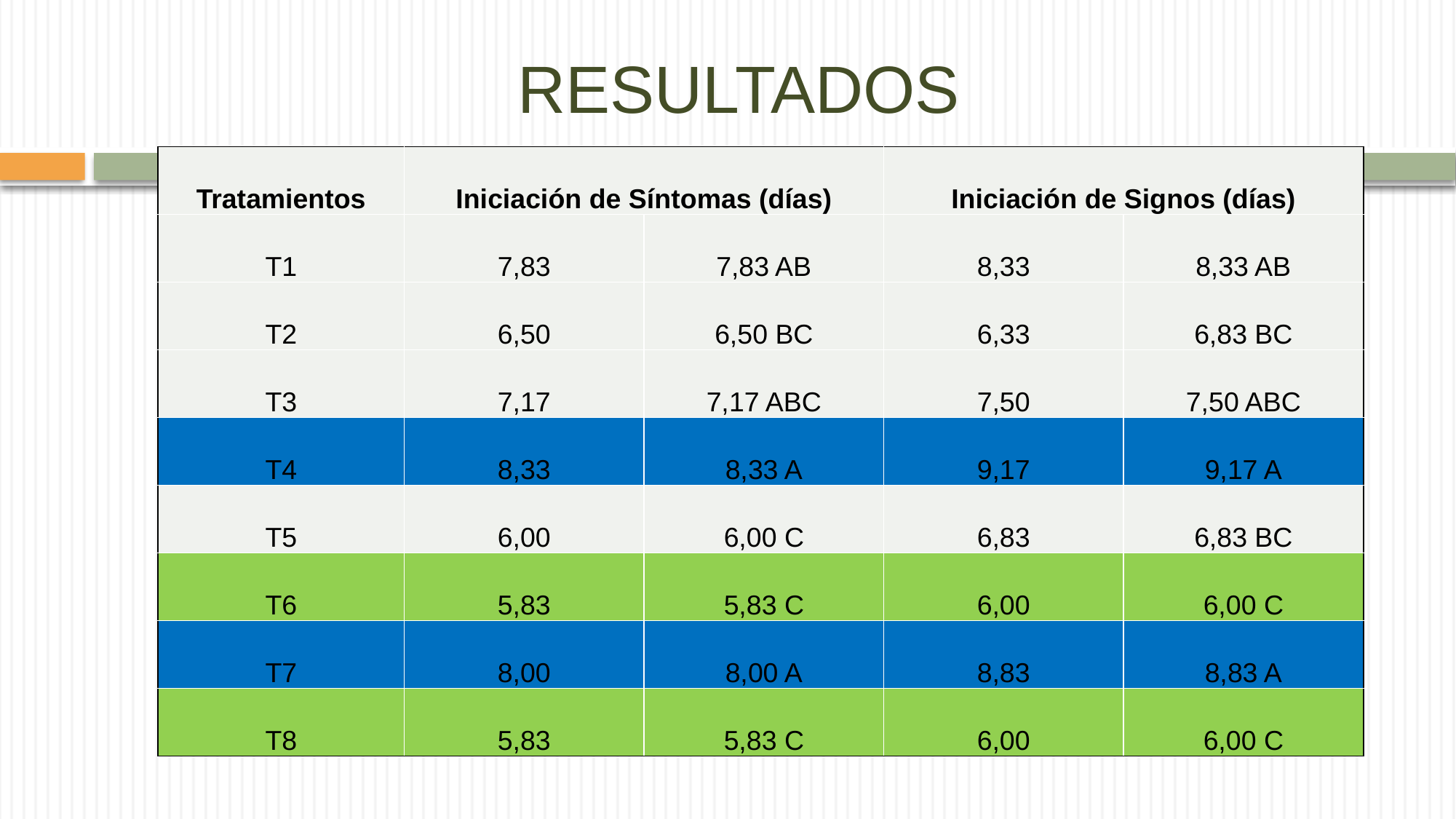

# RESULTADOS
| Tratamientos | Iniciación de Síntomas (días) |  | Iniciación de Signos (días) |  |
| --- | --- | --- | --- | --- |
| T1 | 7,83 | 7,83 AB | 8,33 | 8,33 AB |
| T2 | 6,50 | 6,50 BC | 6,33 | 6,83 BC |
| T3 | 7,17 | 7,17 ABC | 7,50 | 7,50 ABC |
| T4 | 8,33 | 8,33 A | 9,17 | 9,17 A |
| T5 | 6,00 | 6,00 C | 6,83 | 6,83 BC |
| T6 | 5,83 | 5,83 C | 6,00 | 6,00 C |
| T7 | 8,00 | 8,00 A | 8,83 | 8,83 A |
| T8 | 5,83 | 5,83 C | 6,00 | 6,00 C |